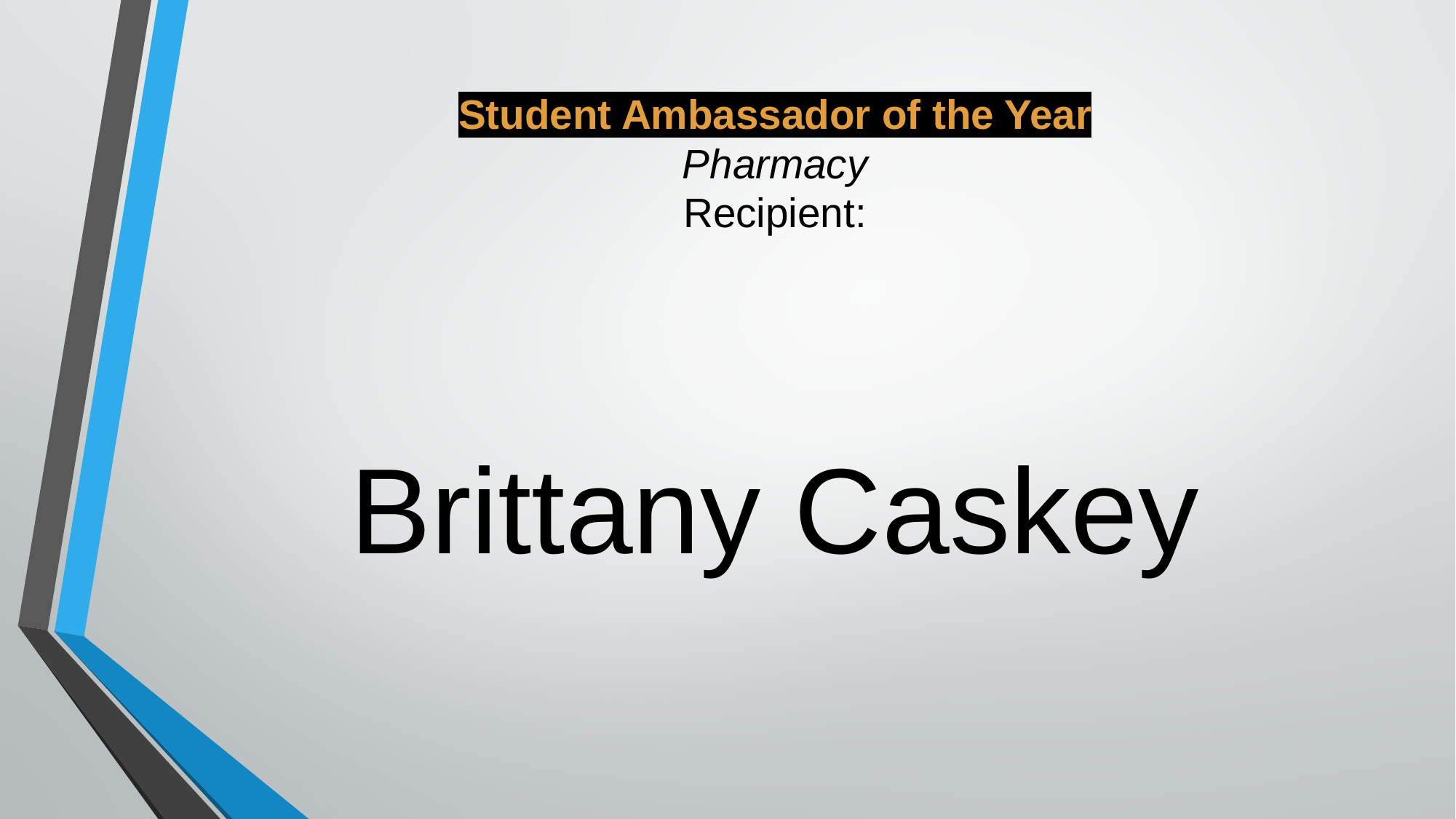

# Student Ambassador of the Year Pharmacy Recipient:
Brittany Caskey